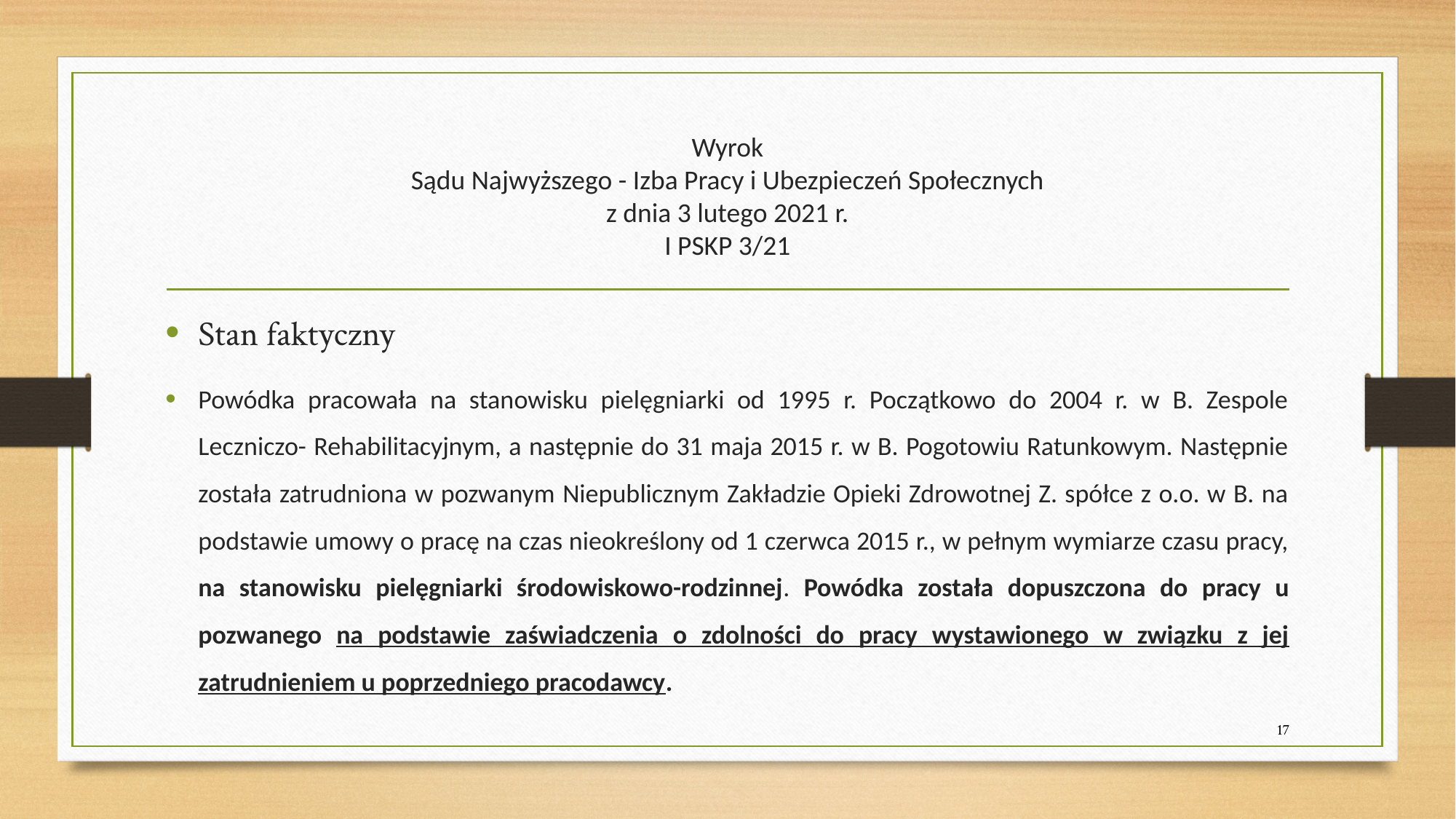

# Wyrok Sądu Najwyższego - Izba Pracy i Ubezpieczeń Społecznych z dnia 3 lutego 2021 r. I PSKP 3/21
Stan faktyczny
Powódka pracowała na stanowisku pielęgniarki od 1995 r. Początkowo do 2004 r. w B. Zespole Leczniczo- Rehabilitacyjnym, a następnie do 31 maja 2015 r. w B. Pogotowiu Ratunkowym. Następnie została zatrudniona w pozwanym Niepublicznym Zakładzie Opieki Zdrowotnej Z. spółce z o.o. w B. na podstawie umowy o pracę na czas nieokreślony od 1 czerwca 2015 r., w pełnym wymiarze czasu pracy, na stanowisku pielęgniarki środowiskowo-rodzinnej. Powódka została dopuszczona do pracy u pozwanego na podstawie zaświadczenia o zdolności do pracy wystawionego w związku z jej zatrudnieniem u poprzedniego pracodawcy.
17